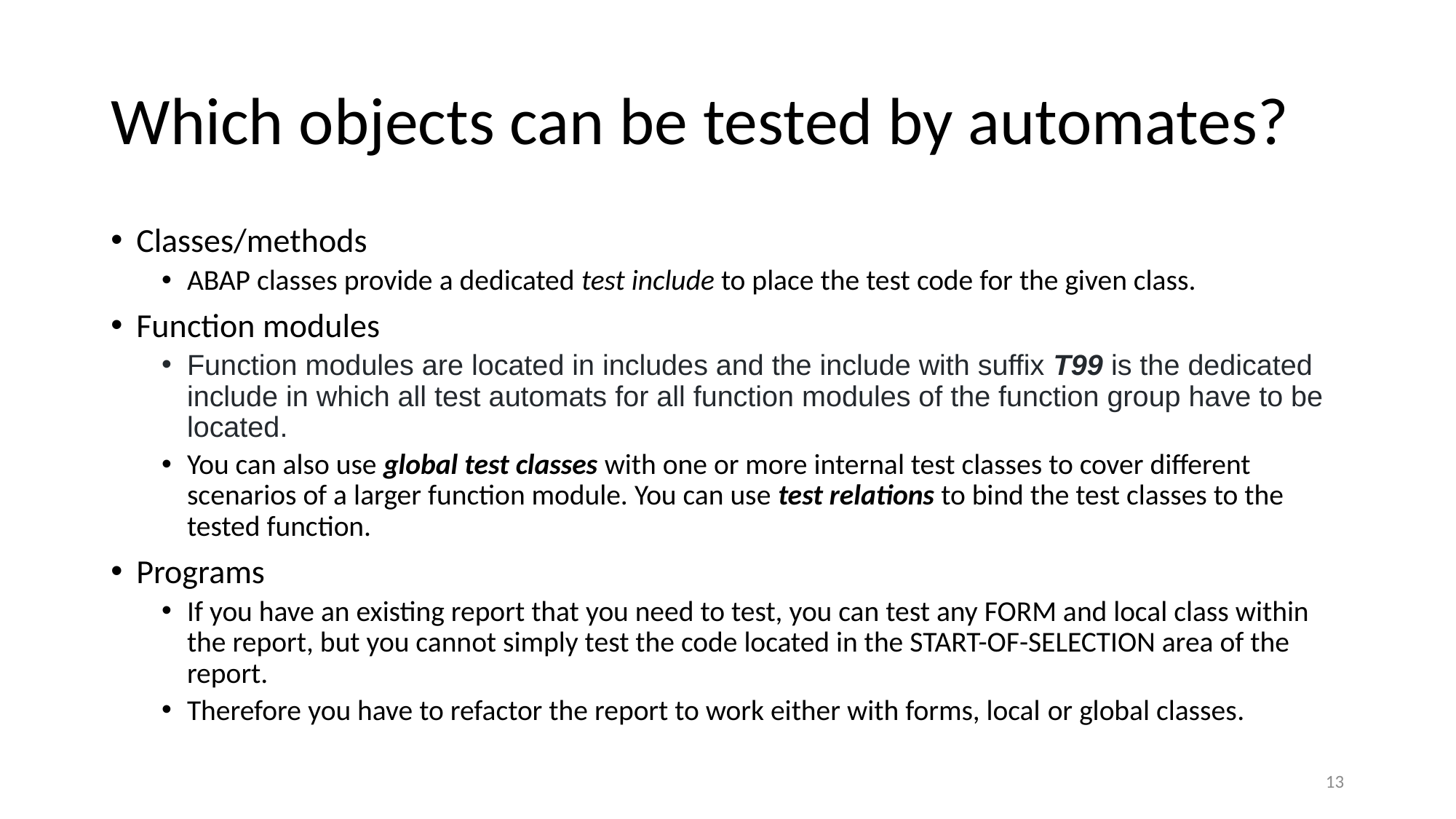

# Which objects can be tested by automates?
Classes/methods
ABAP classes provide a dedicated test include to place the test code for the given class.
Function modules
Function modules are located in includes and the include with suffix T99 is the dedicated include in which all test automats for all function modules of the function group have to be located.
You can also use global test classes with one or more internal test classes to cover different scenarios of a larger function module. You can use test relations to bind the test classes to the tested function.
Programs
If you have an existing report that you need to test, you can test any FORM and local class within the report, but you cannot simply test the code located in the START-OF-SELECTION area of the report.
Therefore you have to refactor the report to work either with forms, local or global classes.
13